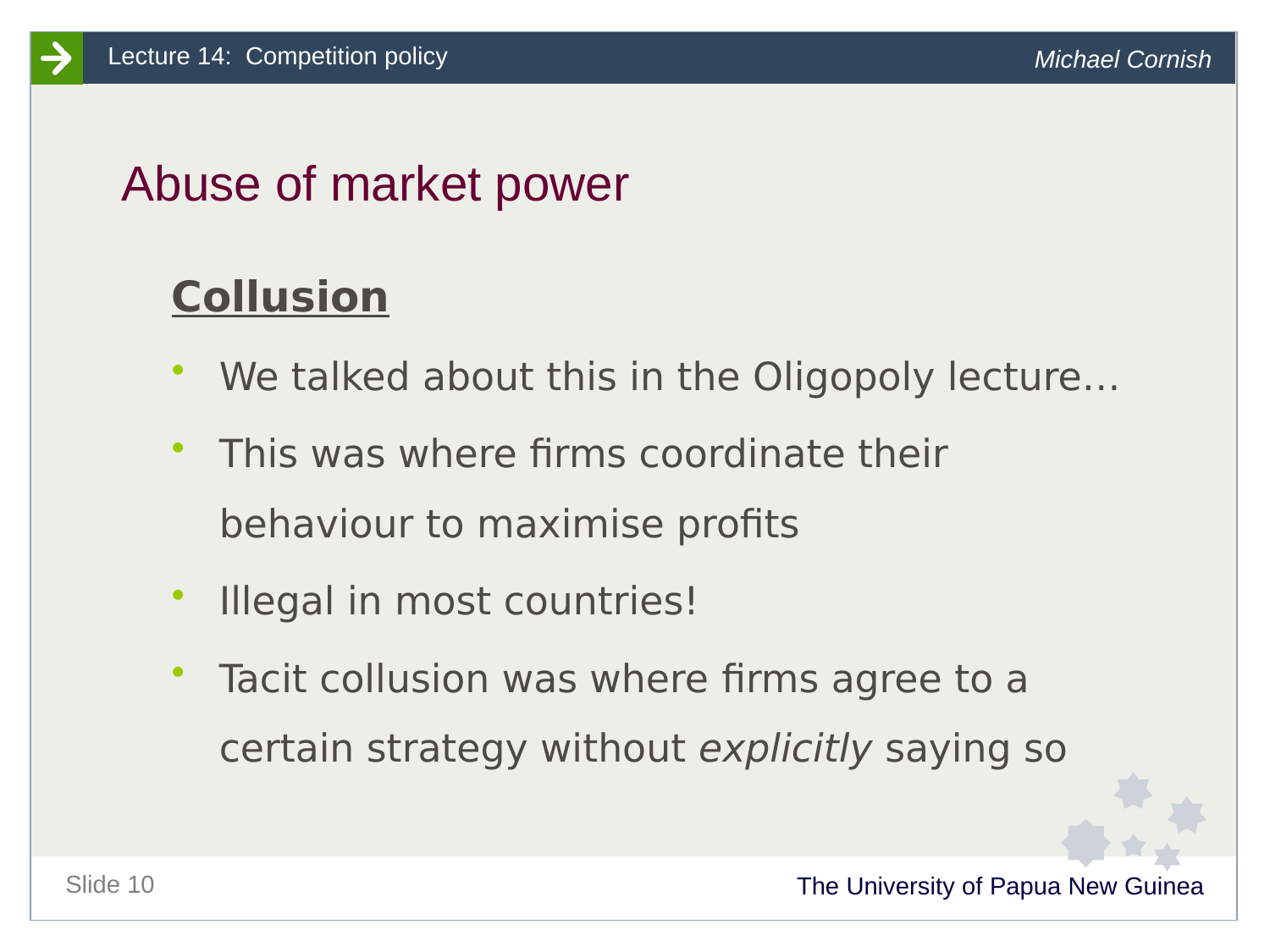

# Abuse of market power
Collusion
We talked about this in the Oligopoly lecture…
This was where firms coordinate their behaviour to maximise profits
Illegal in most countries!
Tacit collusion was where firms agree to a certain strategy without explicitly saying so